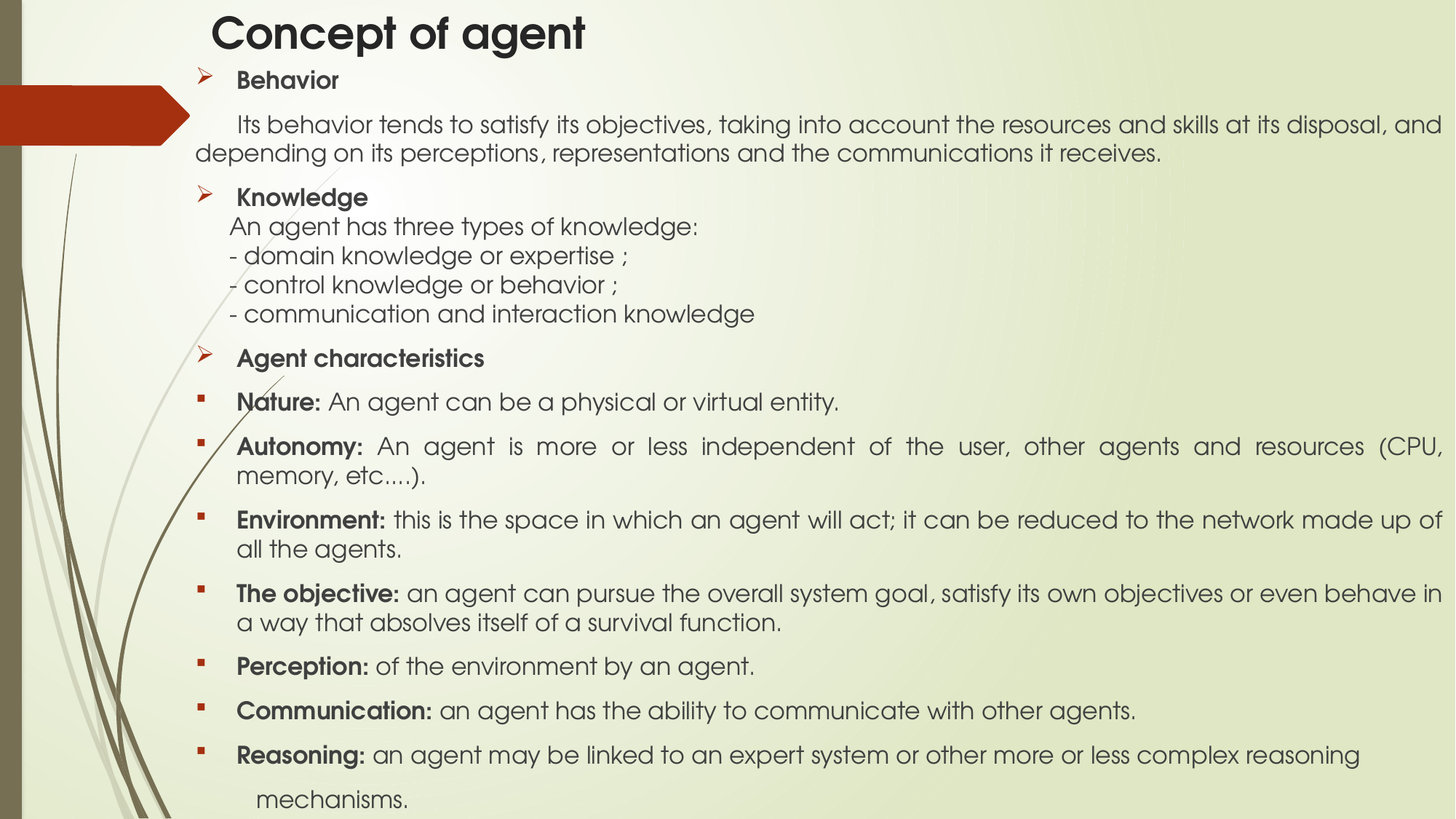

# Concept of agent
Behavior
      Its behavior tends to satisfy its objectives, taking into account the resources and skills at its disposal, and depending on its perceptions, representations and the communications it receives.
Knowledge
     An agent has three types of knowledge:
     - domain knowledge or expertise ;
     - control knowledge or behavior ;
     - communication and interaction knowledge
Agent characteristics
Nature: An agent can be a physical or virtual entity.
Autonomy: An agent is more or less independent of the user, other agents and resources (CPU, memory, etc....).
Environment: this is the space in which an agent will act; it can be reduced to the network made up of all the agents.
The objective: an agent can pursue the overall system goal, satisfy its own objectives or even behave in a way that absolves itself of a survival function.
Perception: of the environment by an agent.
Communication: an agent has the ability to communicate with other agents.
Reasoning: an agent may be linked to an expert system or other more or less complex reasoning
         mechanisms.